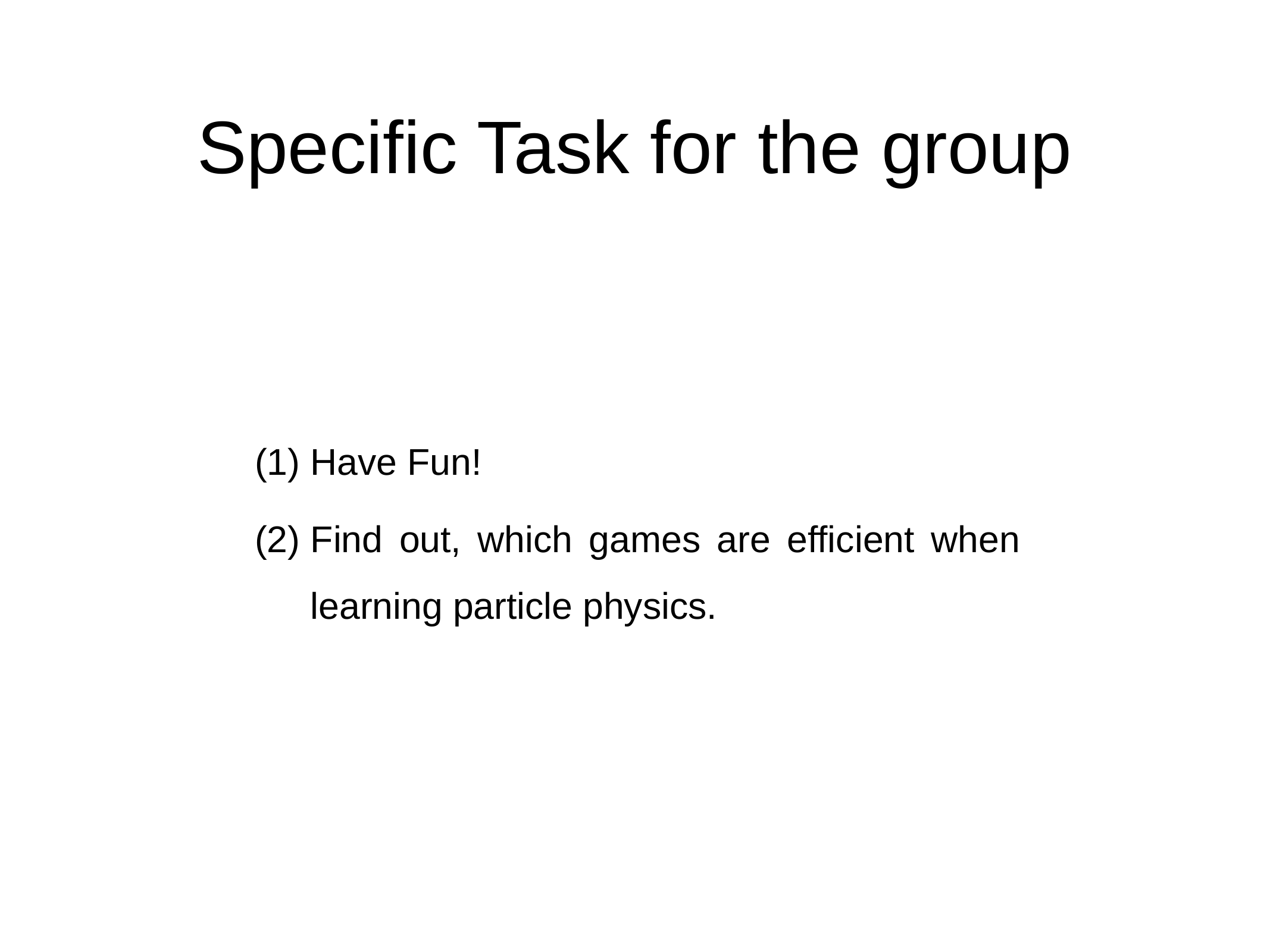

# Specific Task for the group

Have Fun!
Find out, which games are efficient when learning particle physics.
3